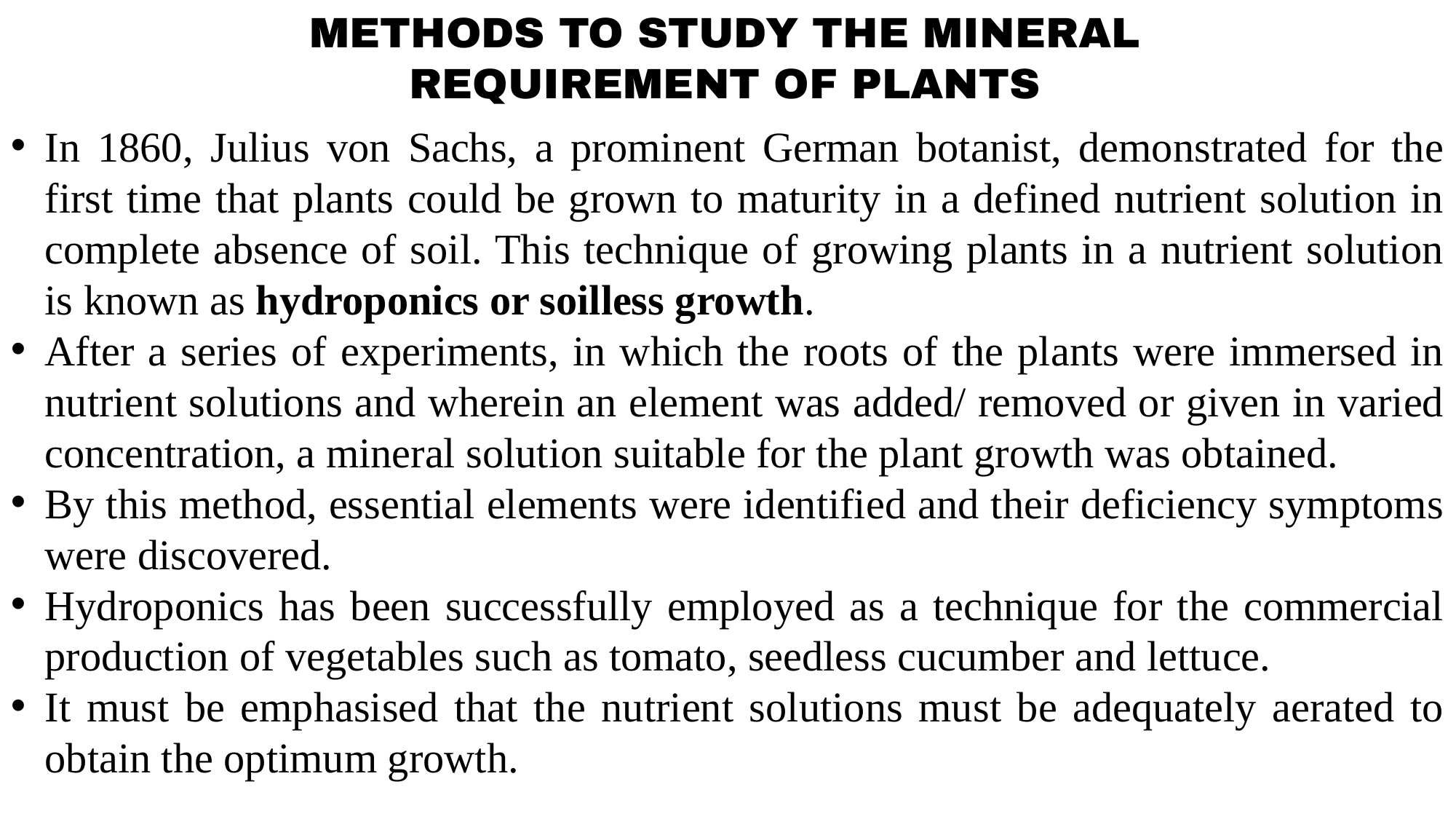

METHODS TO STUDY THE MINERAL REQUIREMENT OF PLANTS
In 1860, Julius von Sachs, a prominent German botanist, demonstrated for the first time that plants could be grown to maturity in a defined nutrient solution in complete absence of soil. This technique of growing plants in a nutrient solution is known as hydroponics or soilless growth.
After a series of experiments, in which the roots of the plants were immersed in nutrient solutions and wherein an element was added/ removed or given in varied concentration, a mineral solution suitable for the plant growth was obtained.
By this method, essential elements were identified and their deficiency symptoms were discovered.
Hydroponics has been successfully employed as a technique for the commercial production of vegetables such as tomato, seedless cucumber and lettuce.
It must be emphasised that the nutrient solutions must be adequately aerated to obtain the optimum growth.